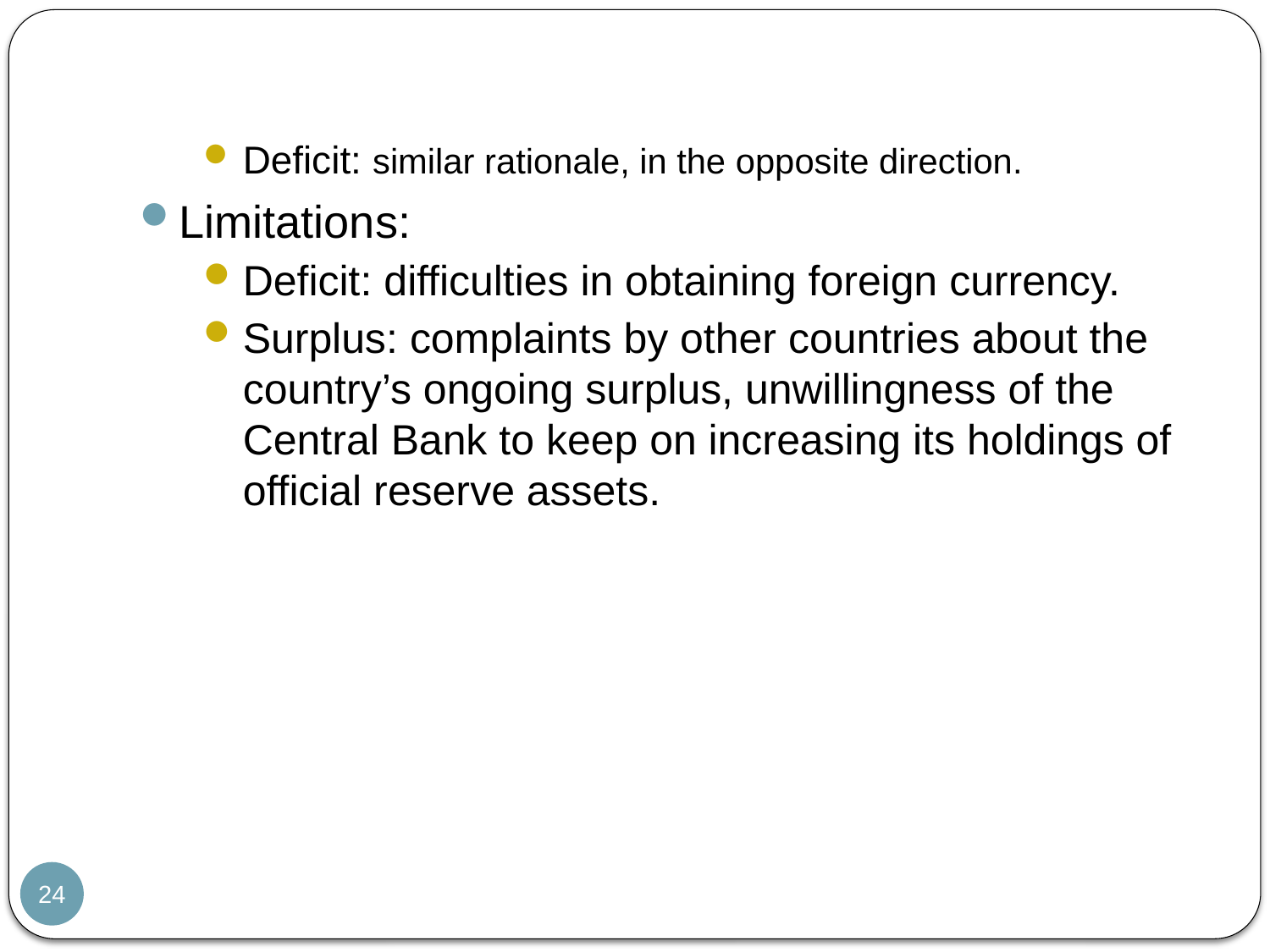

Deficit: similar rationale, in the opposite direction.
Limitations:
Deficit: difficulties in obtaining foreign currency.
Surplus: complaints by other countries about the country’s ongoing surplus, unwillingness of the Central Bank to keep on increasing its holdings of official reserve assets.
24